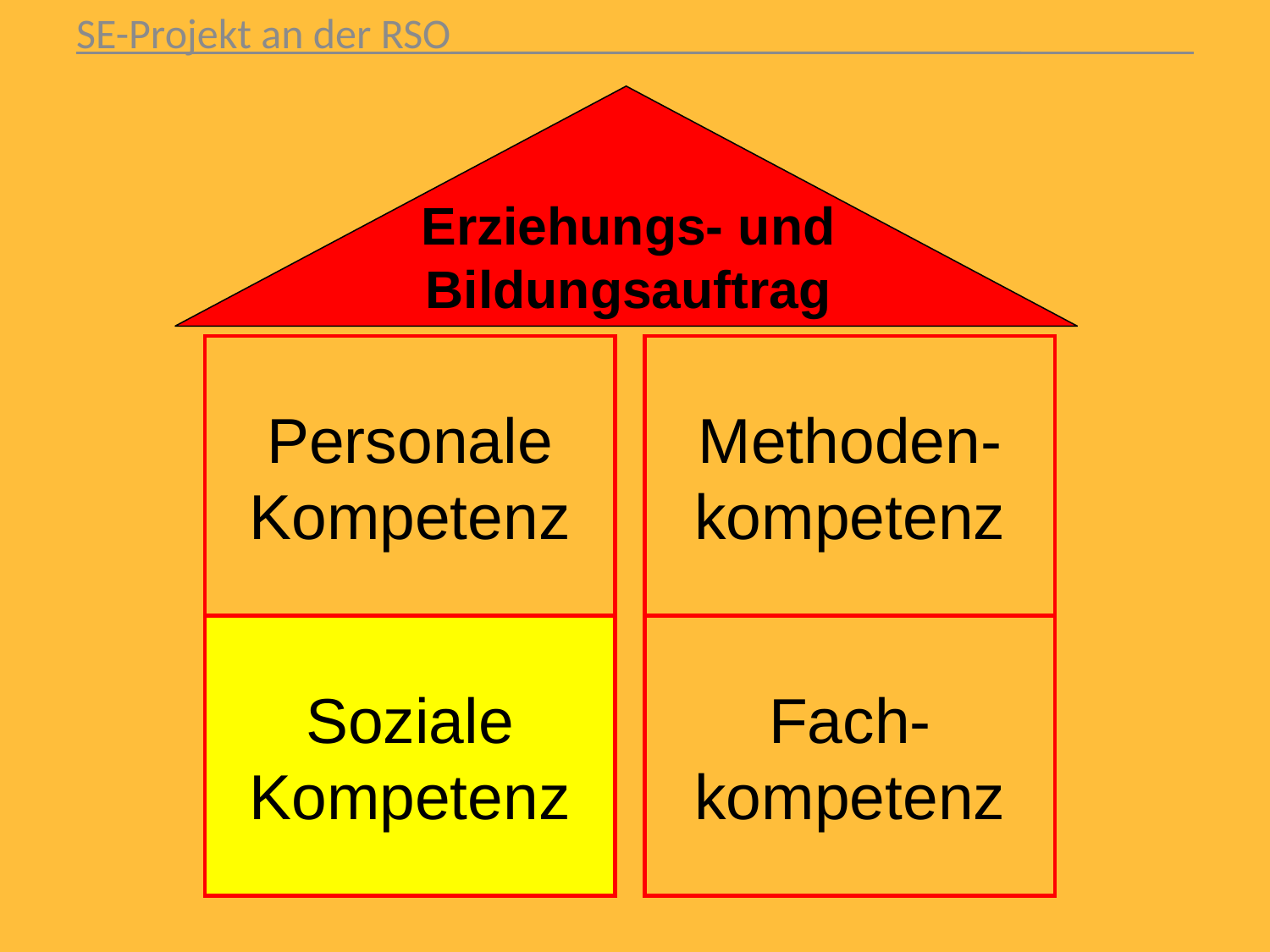

SE-Projekt an der RSO___________________________

Erziehungs- und Bildungsauftrag
Personale
Kompetenz
Methoden-
kompetenz
Soziale
Kompetenz
Fach-
kompetenz